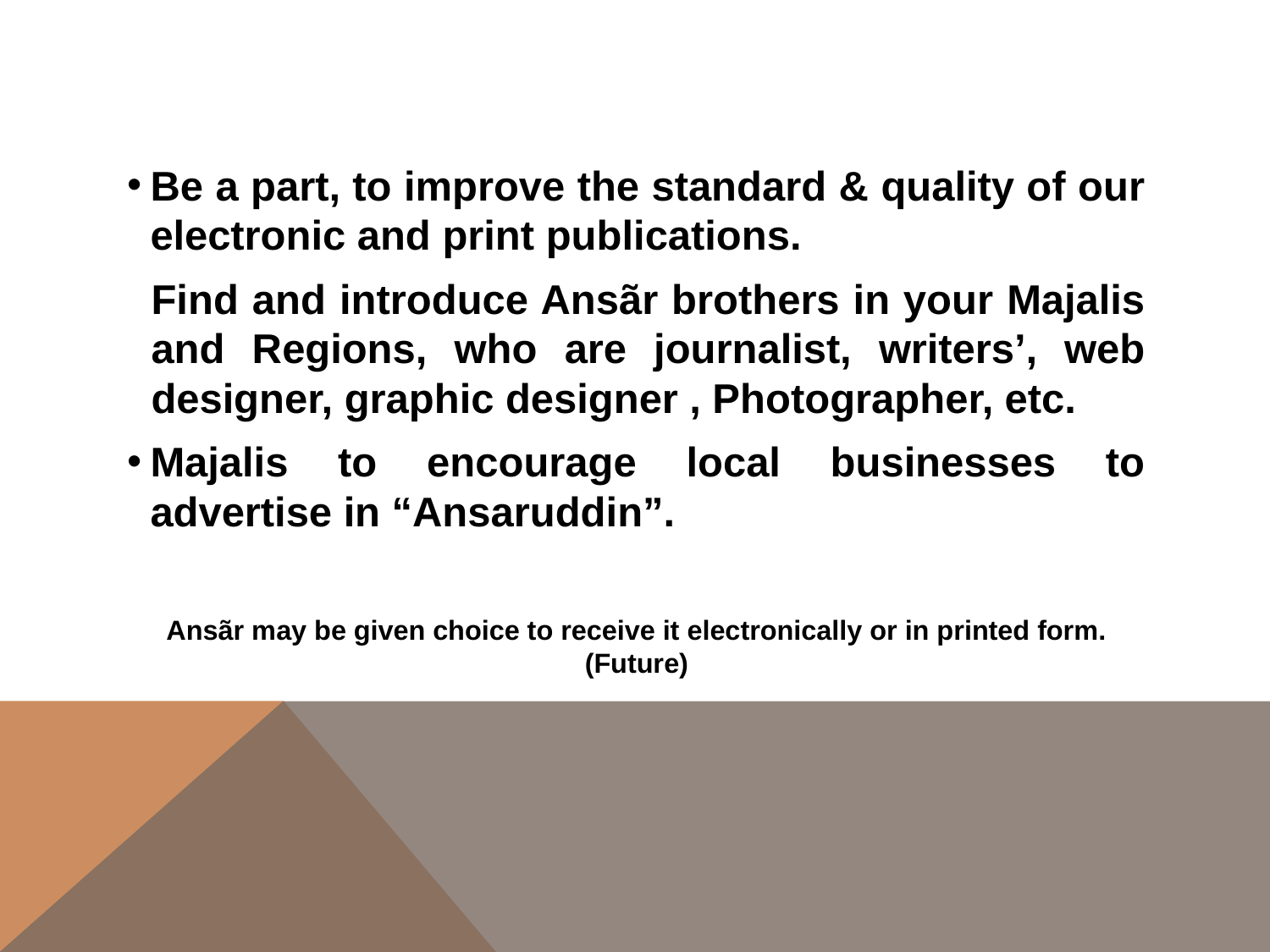

Be a part, to improve the standard & quality of our electronic and print publications.
Find and introduce Ansãr brothers in your Majalis and Regions, who are journalist, writers’, web designer, graphic designer , Photographer, etc.
Majalis to encourage local businesses to advertise in “Ansaruddin”.

Ansãr may be given choice to receive it electronically or in printed form. (Future)